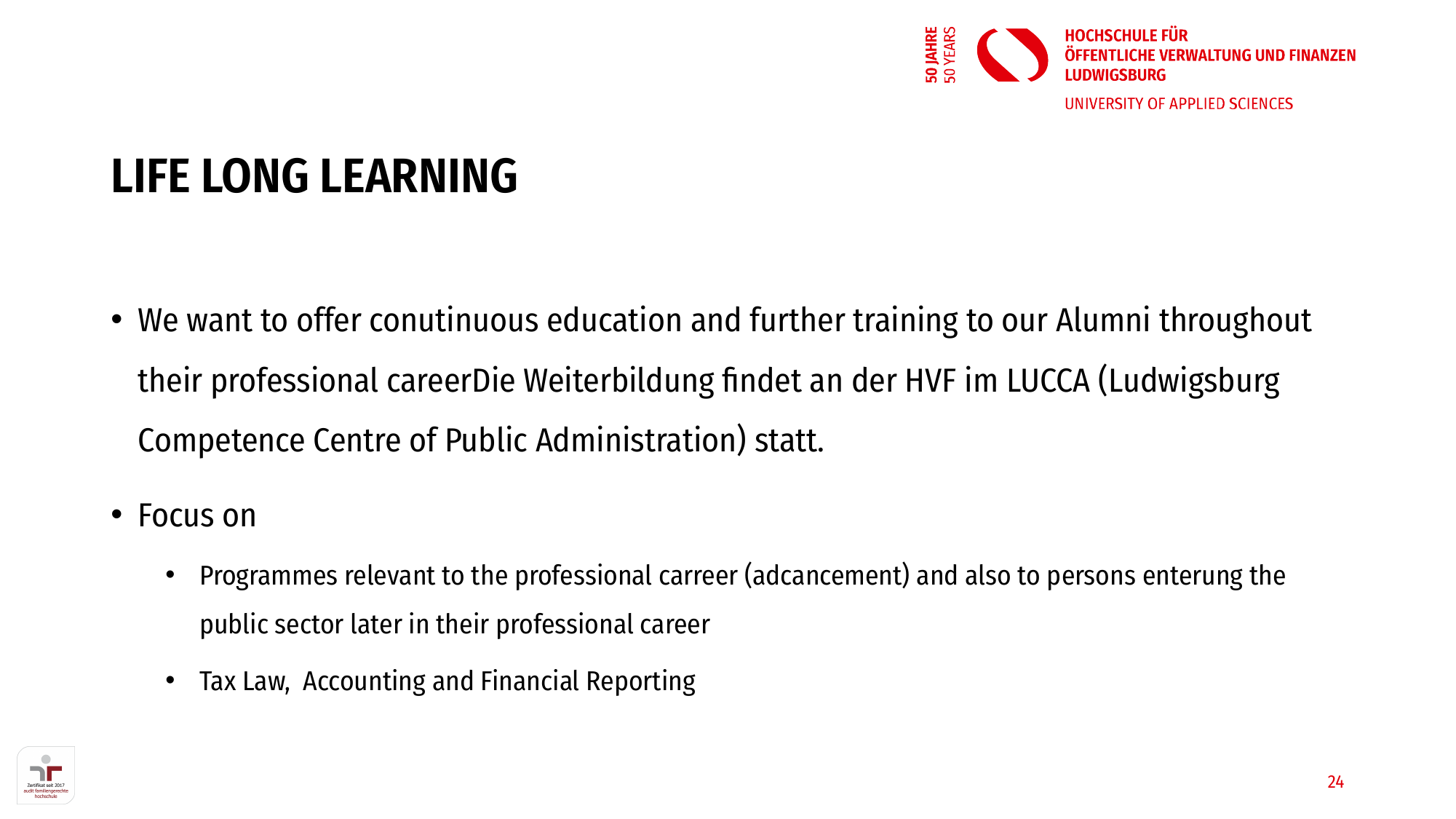

# Life long learning
We want to offer conutinuous education and further training to our Alumni throughout their professional careerDie Weiterbildung findet an der HVF im LUCCA (Ludwigsburg Competence Centre of Public Administration) statt.
Focus on
Programmes relevant to the professional carreer (adcancement) and also to persons enterung the public sector later in their professional career
Tax Law,  Accounting and Financial Reporting
24